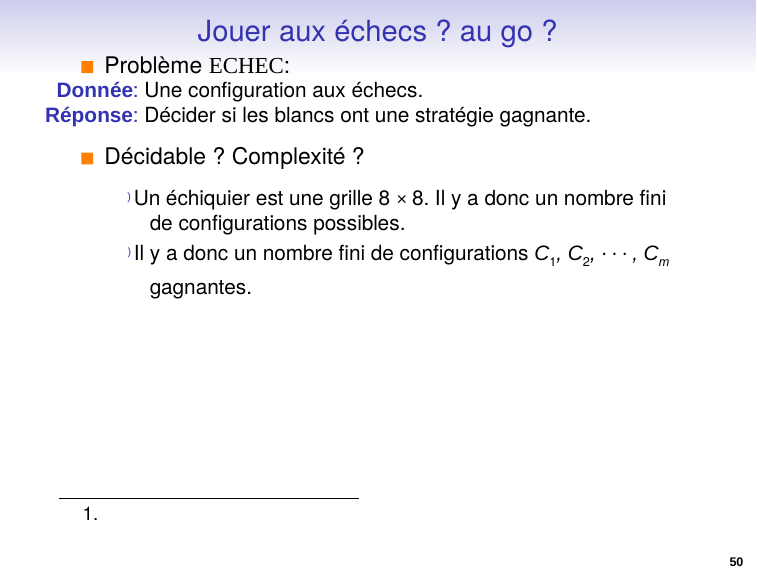

# Jouer aux échecs ? au go ?
Problème ECHEC:

Donnée: Une configuration aux échecs.
Réponse: Décider si les blancs ont une stratégie gagnante.
Décidable ? Complexité ?

) Un échiquier est une grille 8 × 8. Il y a donc un nombre fini  de configurations possibles.
) Il y a donc un nombre fini de configurations C1, C2, · · · , Cm
gagnantes.

1.
50